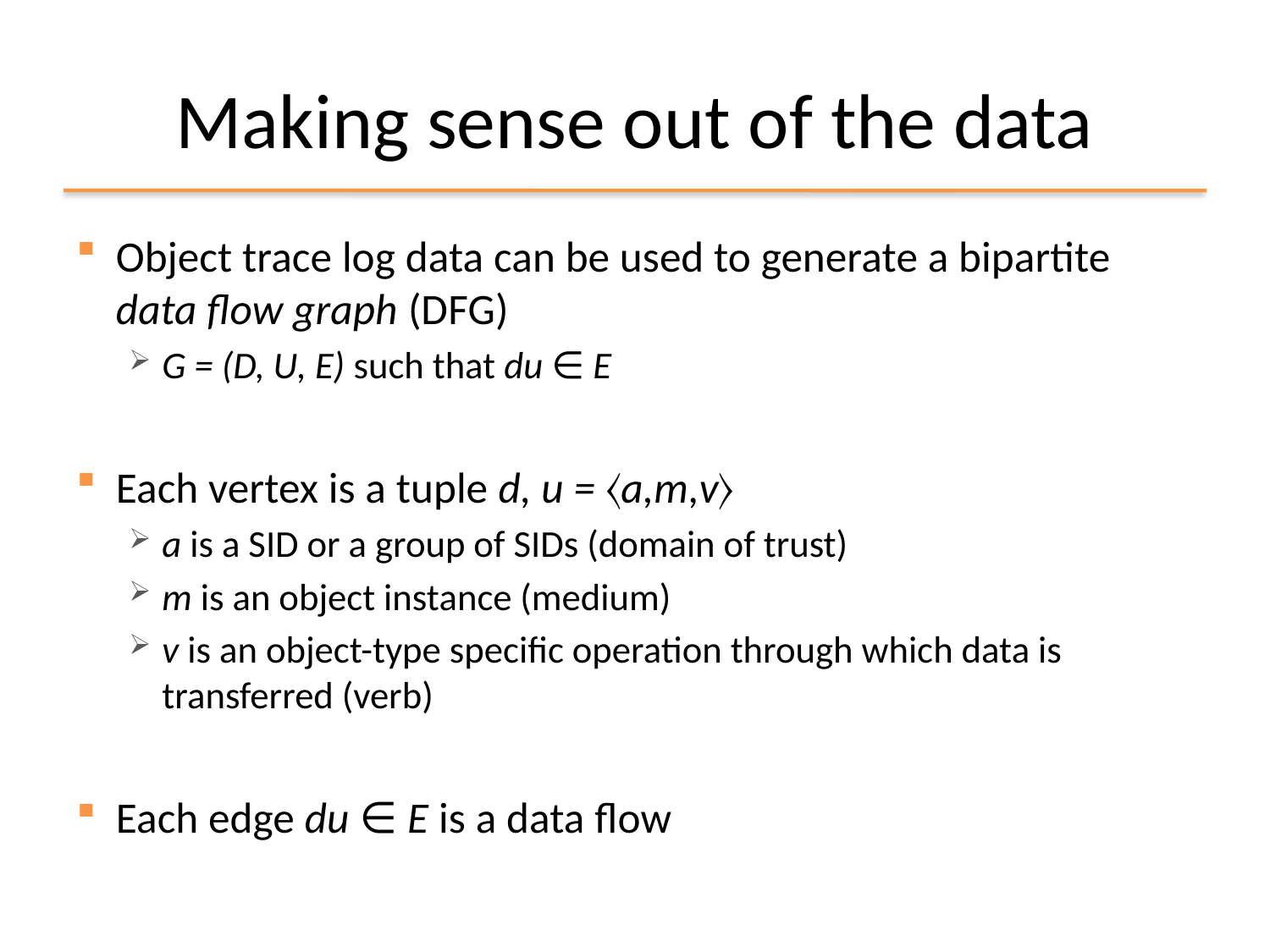

# Making sense out of the data
Object trace log data can be used to generate a bipartite data flow graph (DFG)
G = (D, U, E) such that du ∈ E

Each vertex is a tuple d, u = 〈a,m,v〉
a is a SID or a group of SIDs (domain of trust)
m is an object instance (medium)
v is an object-type specific operation through which data is transferred (verb)

Each edge du ∈ E is a data flow